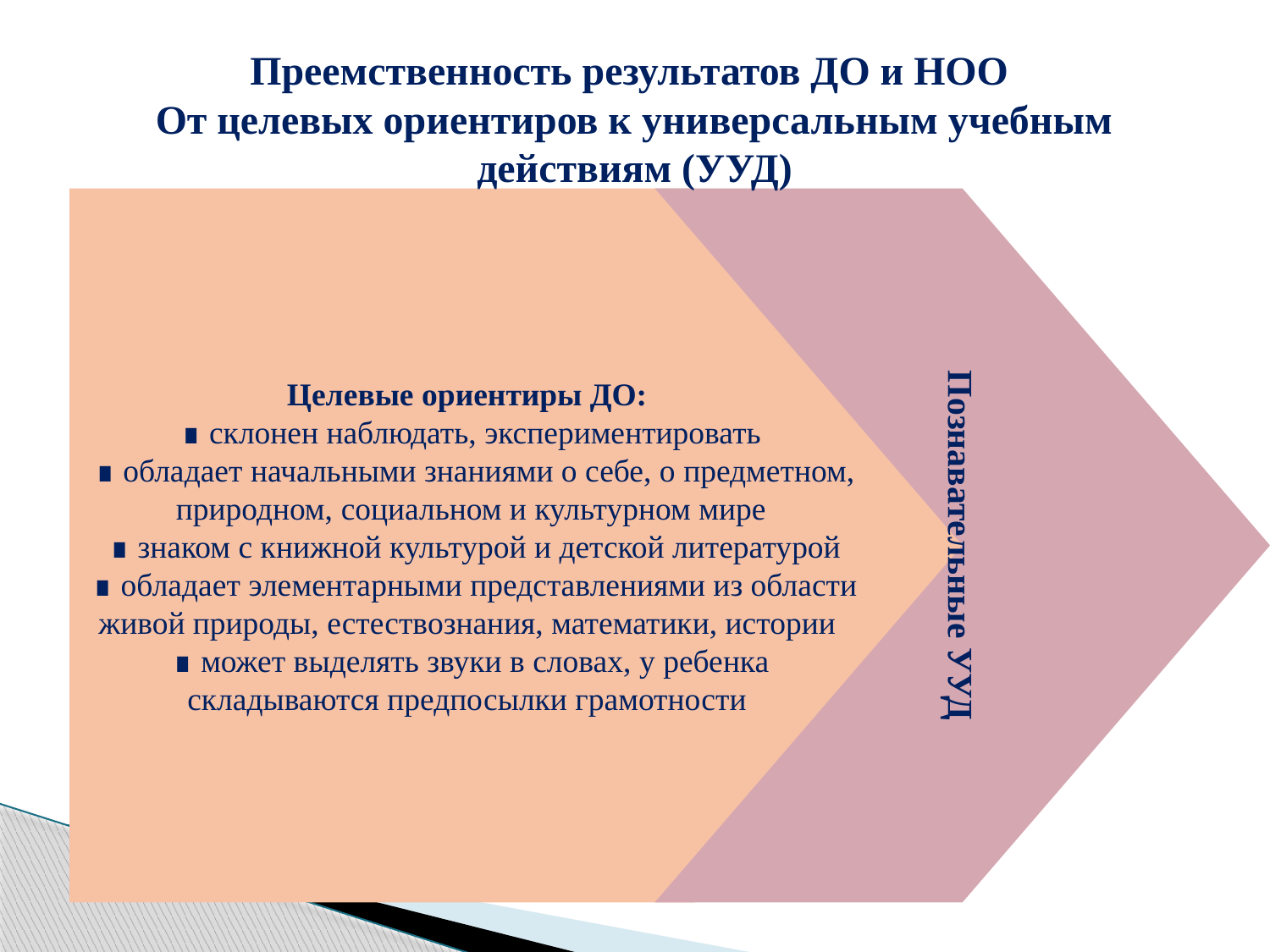

# Преемственность результатов ДО и НОО От целевых ориентиров к универсальным учебным действиям (УУД)

Целевые ориентиры ДО:
∎ склонен наблюдать, экспериментировать
 ∎ обладает начальными знаниями о себе, о предметном, природном, социальном и культурном мире
 ∎ знаком с книжной культурой и детской литературой
 ∎ обладает элементарными представлениями из области живой природы, естествознания, математики, истории
∎ может выделять звуки в словах, у ребенка складываются предпосылки грамотности
Познавательные УУД